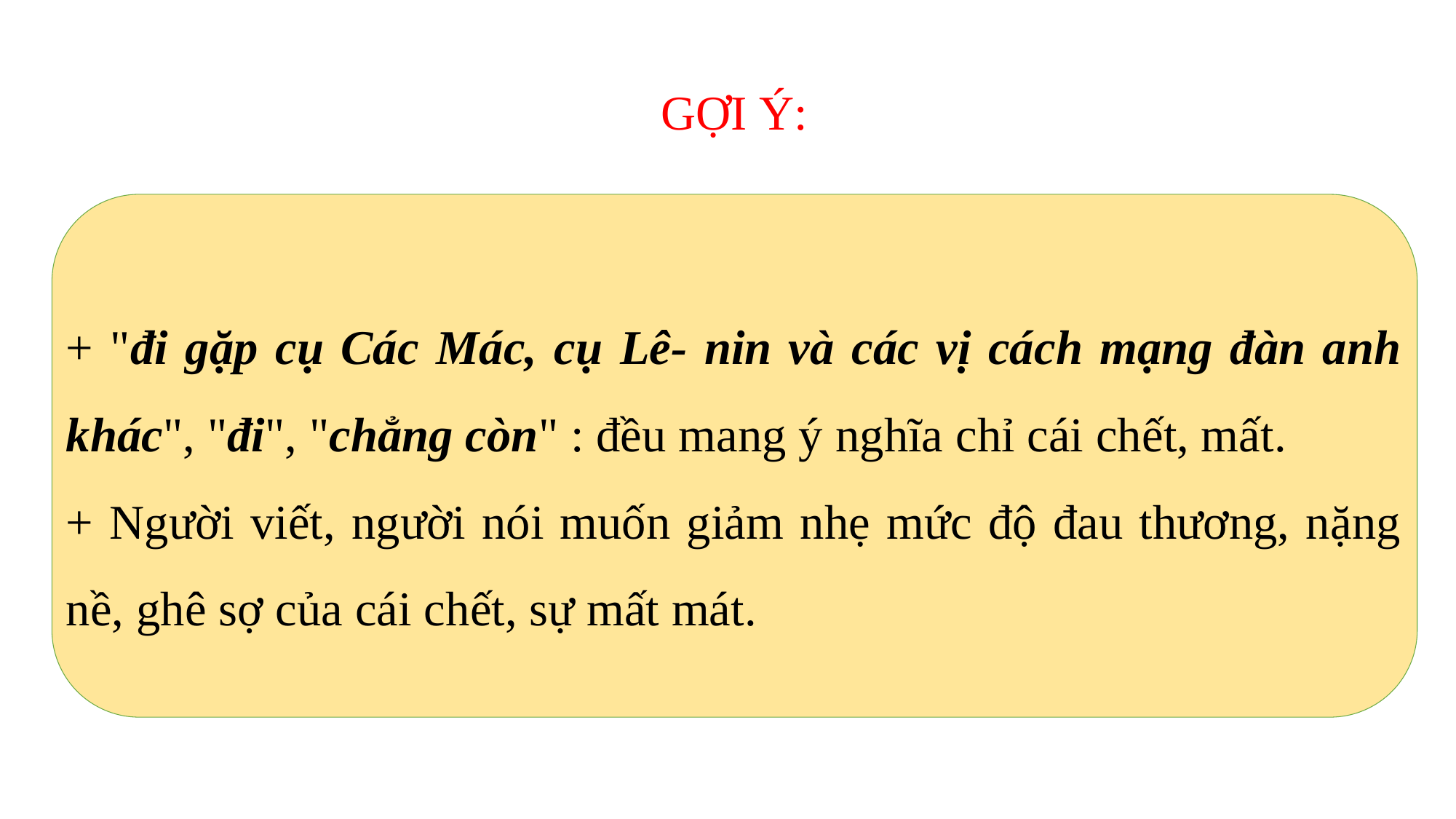

GỢI Ý:

+ "đi gặp cụ Các Mác, cụ Lê- nin và các vị cách mạng đàn anh khác", "đi", "chẳng còn" : đều mang ý nghĩa chỉ cái chết, mất.
+ Người viết, người nói muốn giảm nhẹ mức độ đau thương, nặng nề, ghê sợ của cái chết, sự mất mát.